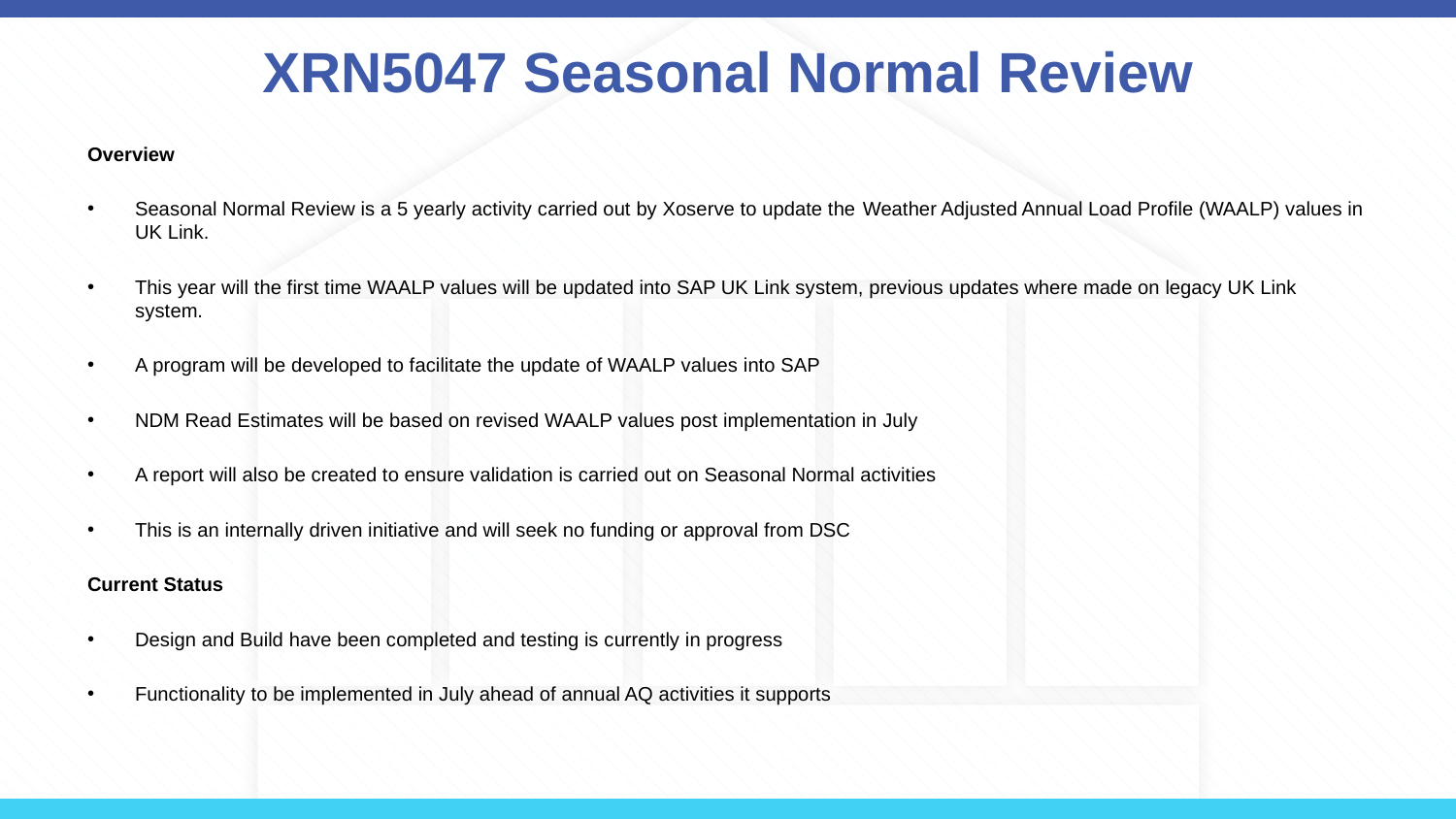

# XRN5047 Seasonal Normal Review
Overview

Seasonal Normal Review is a 5 yearly activity carried out by Xoserve to update the Weather Adjusted Annual Load Profile (WAALP) values in UK Link.

This year will the first time WAALP values will be updated into SAP UK Link system, previous updates where made on legacy UK Link system.

A program will be developed to facilitate the update of WAALP values into SAP

NDM Read Estimates will be based on revised WAALP values post implementation in July

A report will also be created to ensure validation is carried out on Seasonal Normal activities

This is an internally driven initiative and will seek no funding or approval from DSC

Current Status

Design and Build have been completed and testing is currently in progress

Functionality to be implemented in July ahead of annual AQ activities it supports